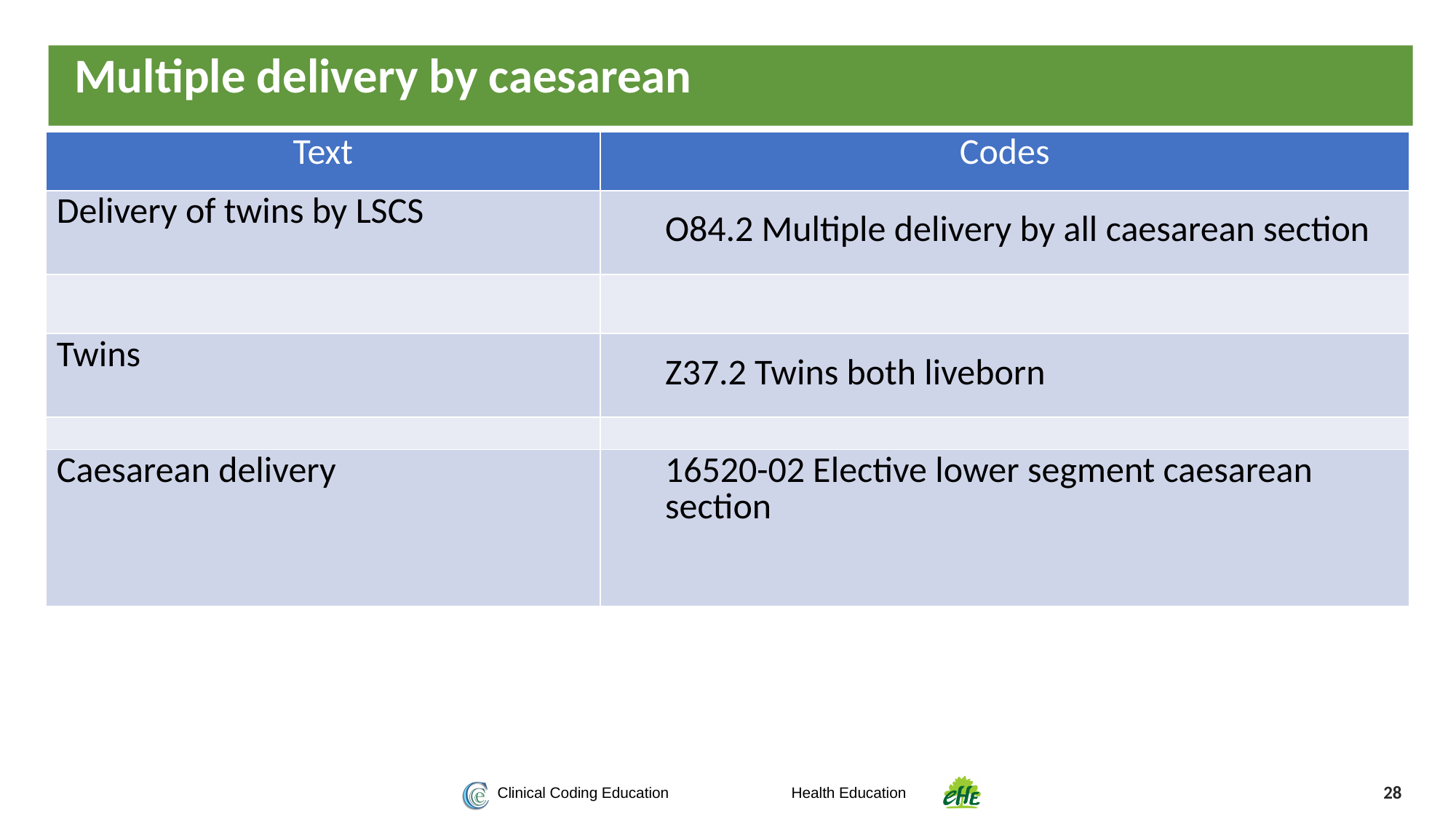

Multiple delivery by caesarean
| Text | Codes |
| --- | --- |
| Delivery of twins by LSCS | O84.2 Multiple delivery by all caesarean section |
|  |  |
| Twins | Z37.2 Twins both liveborn |
|  |  |
| Caesarean delivery | 16520-02 Elective lower segment caesarean section |

28